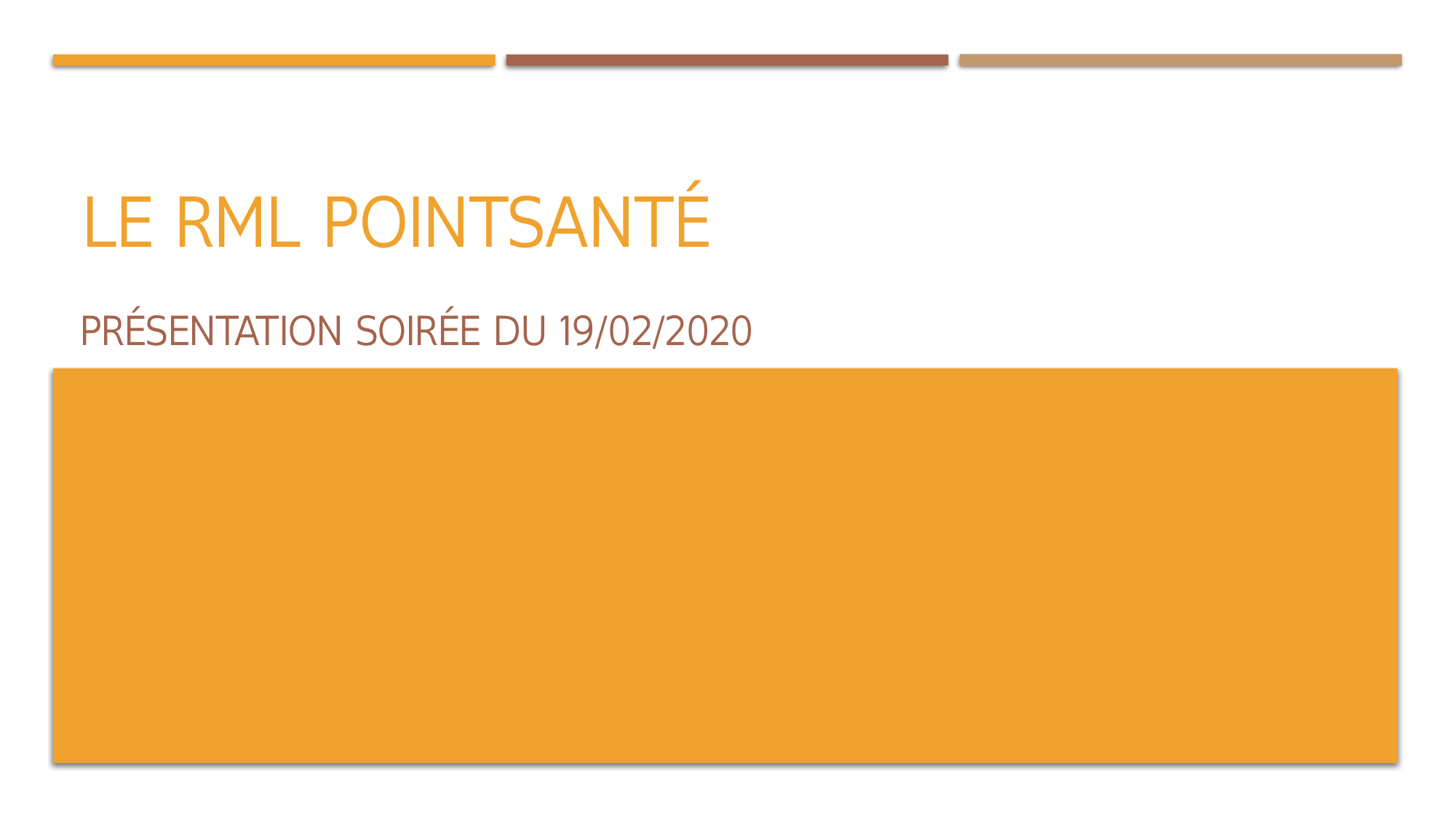

# Le RML PointSanté
Présentation soirée du 19/02/2020